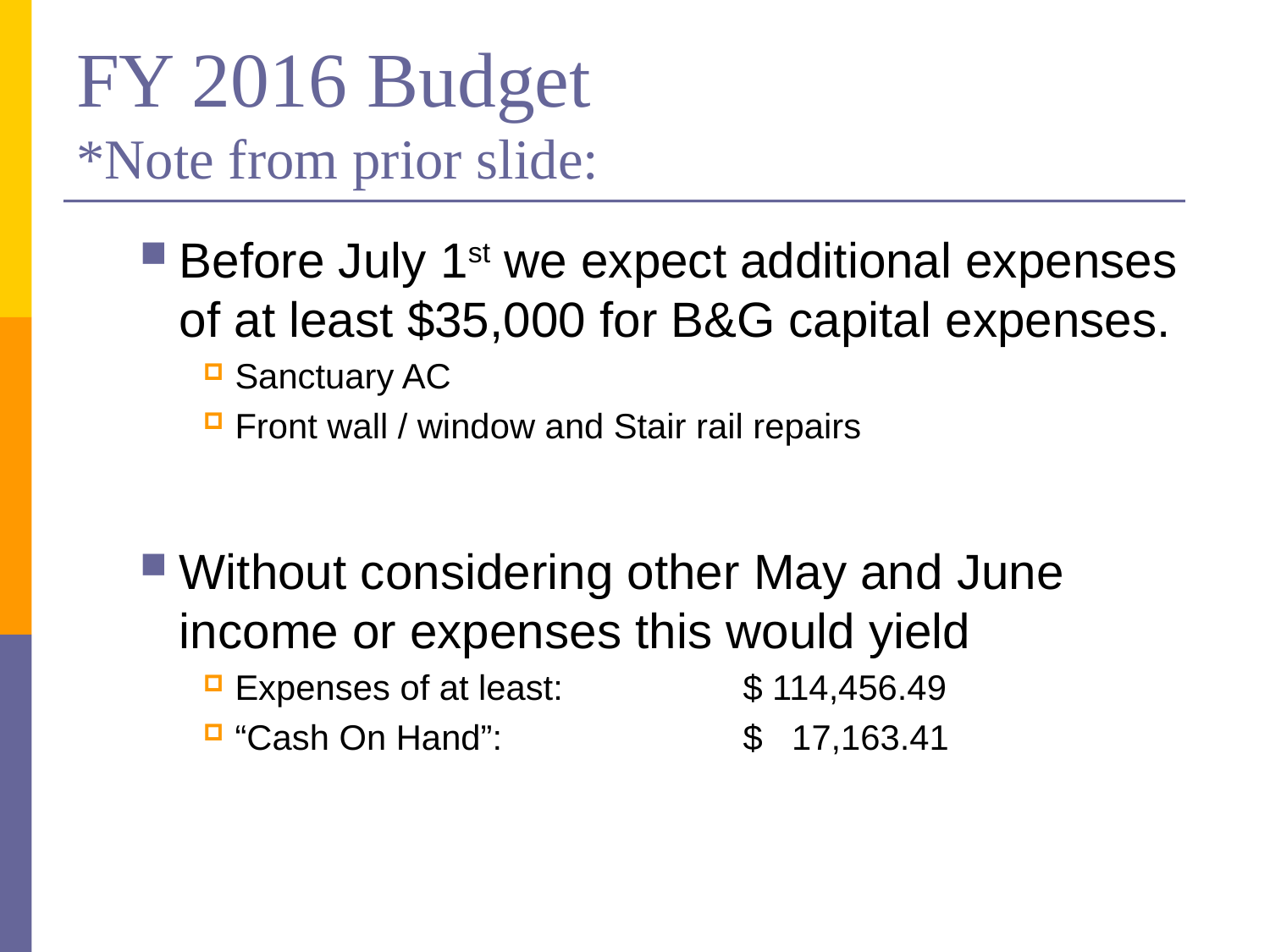

# FY 2016 Budget *Note from prior slide:
Before July 1st we expect additional expenses of at least $35,000 for B&G capital expenses.
Sanctuary AC
Front wall / window and Stair rail repairs

Without considering other May and June income or expenses this would yield
Expenses of at least: 		$ 114,456.49
“Cash On Hand”:		$   17,163.41